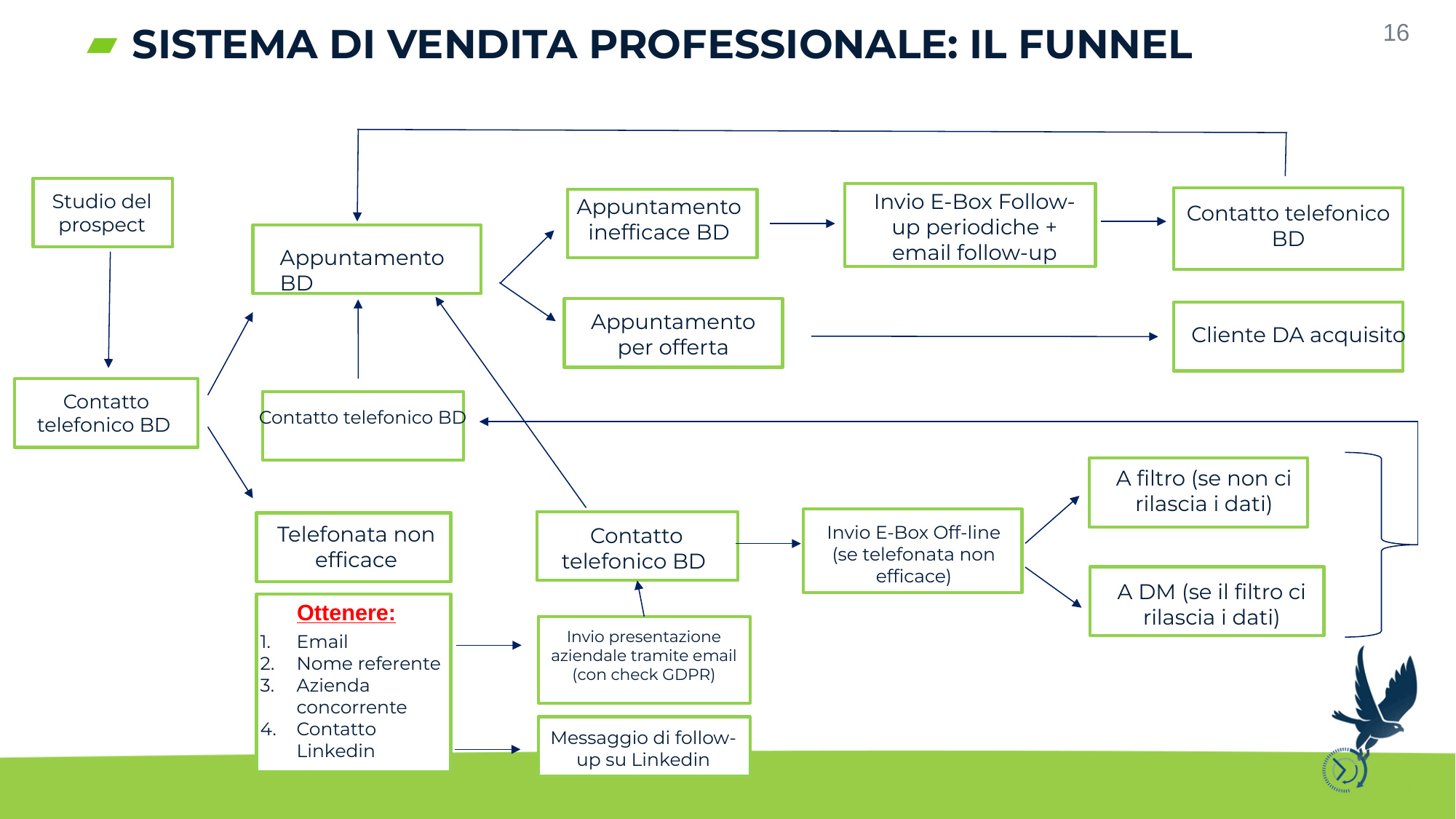

16
SISTEMA DI VENDITA PROFESSIONALE: IL FUNNEL

Invio E-Box Follow-up periodiche + email follow-up

Studio del prospect

Appuntamento inefficace BD

Contatto telefonico BD

Appuntamento BD

Appuntamento per offerta
Cliente DA acquisito

Contatto telefonico BD

Contatto telefonico BD

A filtro (se non ci rilascia i dati)

Invio E-Box Off-line (se telefonata non efficace)
Telefonata non efficace
Contatto telefonico BD

A DM (se il filtro ci rilascia i dati)
Ottenere:

Invio presentazione aziendale tramite email (con check GDPR)
Email
Nome referente
Azienda concorrente
Contatto Linkedin

Messaggio di follow-up su Linkedin